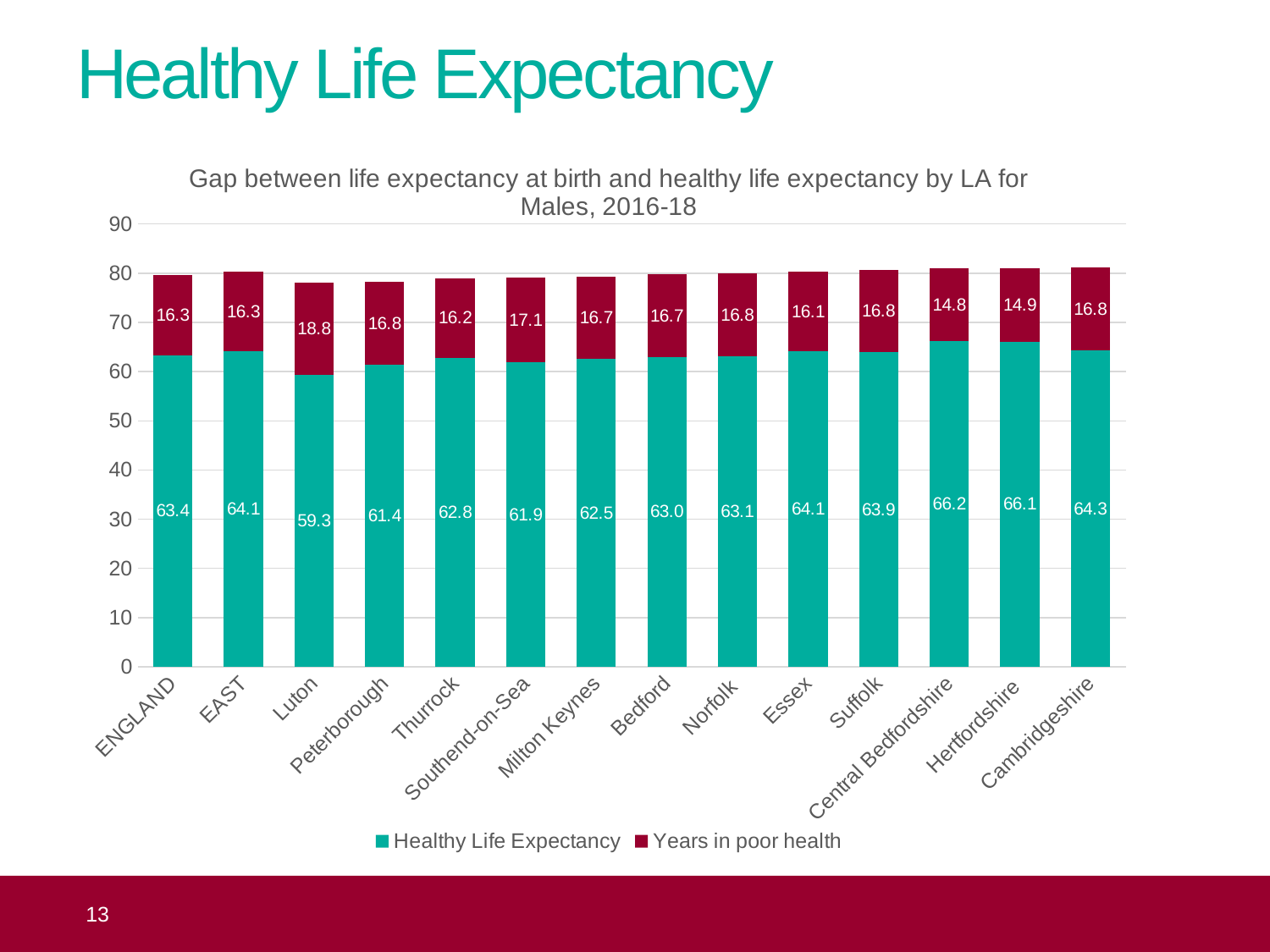

# Healthy Life Expectancy

### Chart: Gap between life expectancy at birth and healthy life expectancy by LA for Males, 2016-18

| Category | Healthy Life Expectancy | Years in poor health |
|---|---|---|
| ENGLAND | 63.35759 | 16.26907 |
| EAST | 64.06894 | 16.25437000000001 |
| Luton | 59.32021 | 18.756029999999996 |
| Peterborough | 61.41947 | 16.80469 |
| Thurrock | 62.76232 | 16.243560000000002 |
| Southend-on-Sea | 61.92206 | 17.146630000000002 |
| Milton Keynes | 62.51688 | 16.719229999999996 |
| Bedford | 63.01982 | 16.734 |
| Norfolk  | 63.0793388897265 | 16.8163409413646 |
| Essex | 64.1265001888025 | 16.120261849627298 |
| Suffolk | 63.9078745170421 | 16.806256666601897 |
| Central Bedfordshire | 66.20562 | 14.75003000000001 |
| Hertfordshire  | 66.0731885117043 | 14.898630332867299 |
| Cambridgeshire | 64.3436711392568 | 16.8154441964204 |
  13